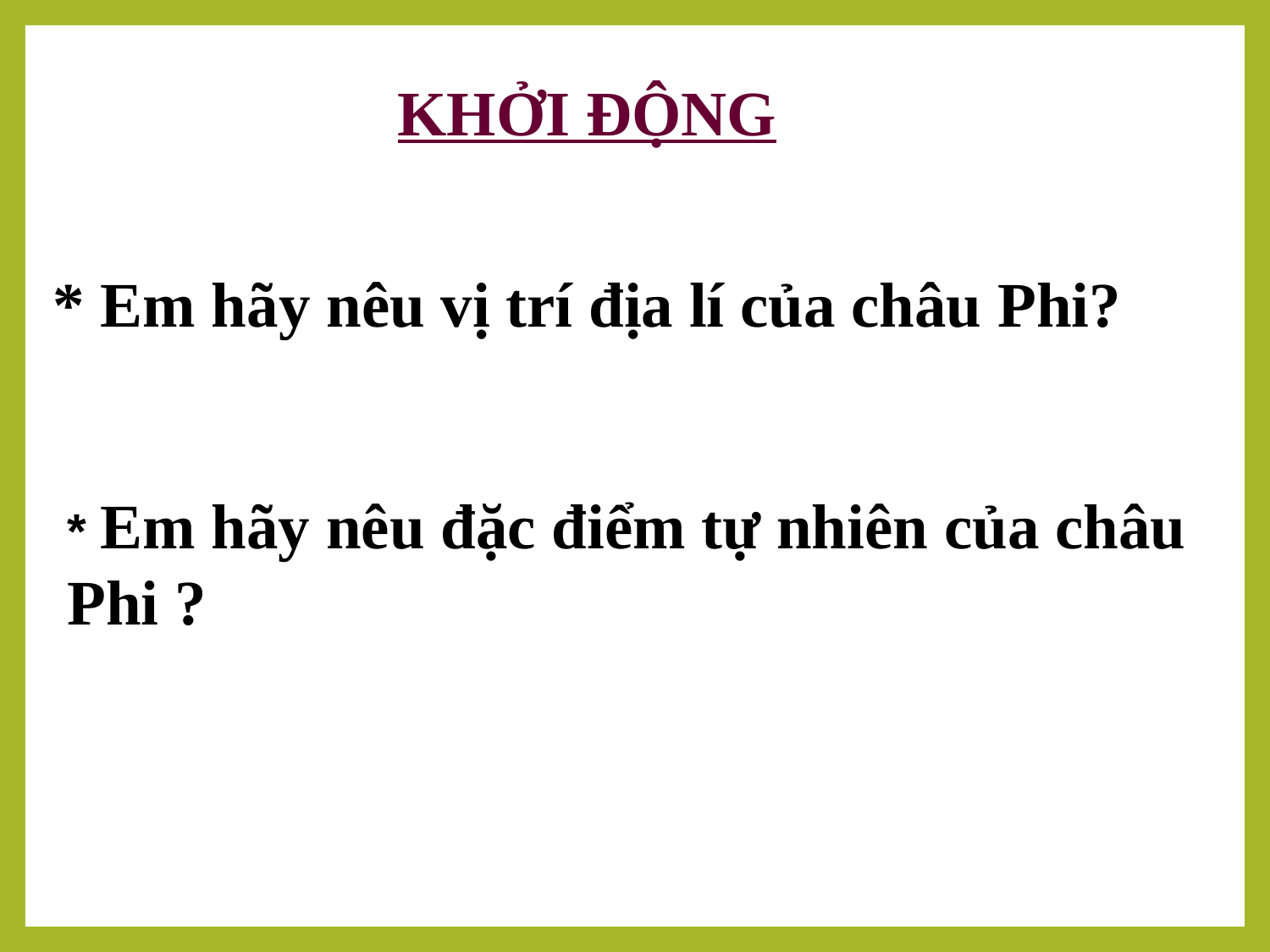

# KHỞI ĐỘNG
* Em hãy nêu vị trí địa lí của châu Phi?

* Em hãy nêu đặc điểm tự nhiên của châu Phi ?